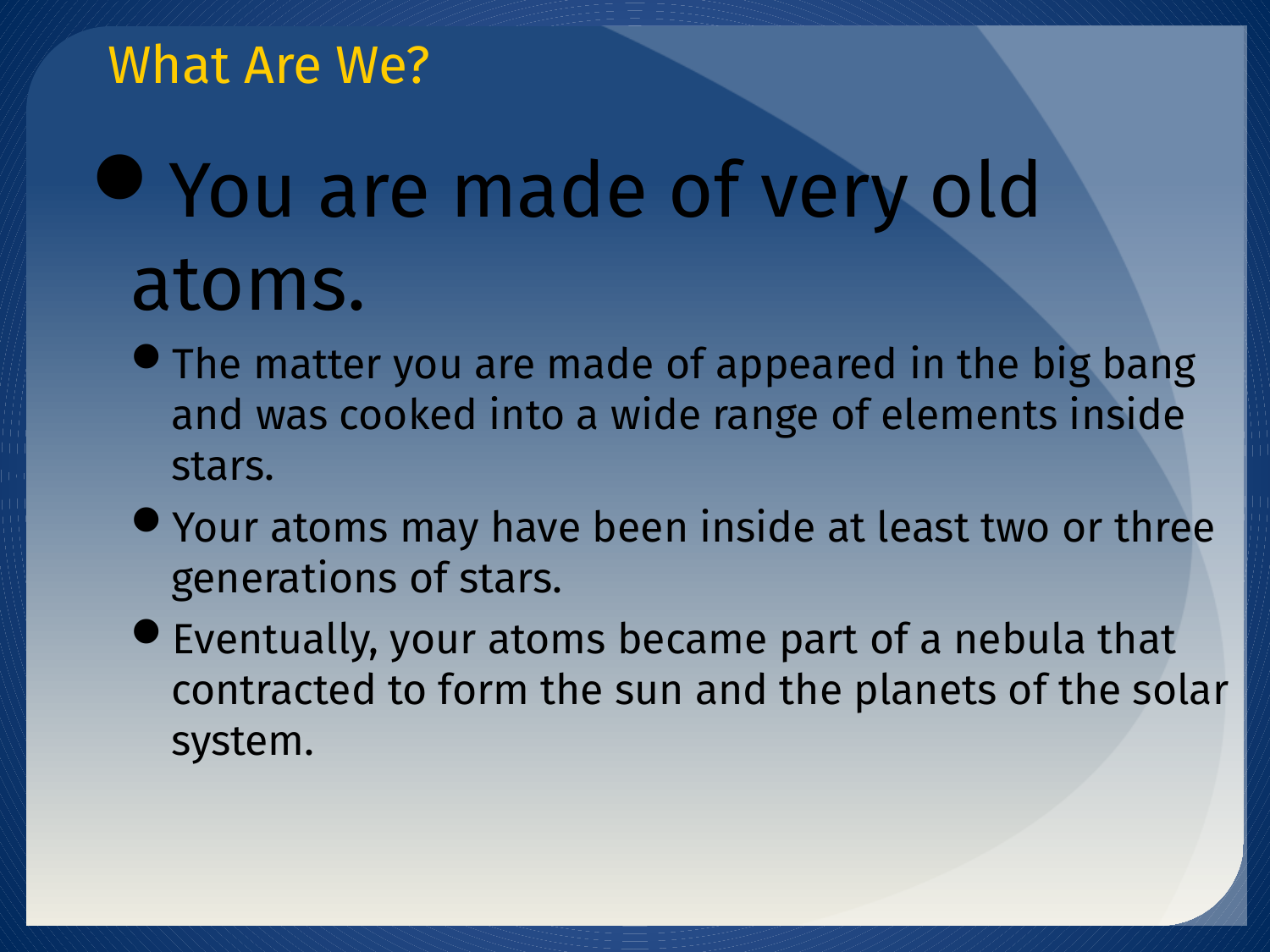

What Are We?
You are made of very old atoms.
The matter you are made of appeared in the big bang and was cooked into a wide range of elements inside stars.
Your atoms may have been inside at least two or three generations of stars.
Eventually, your atoms became part of a nebula that contracted to form the sun and the planets of the solar system.